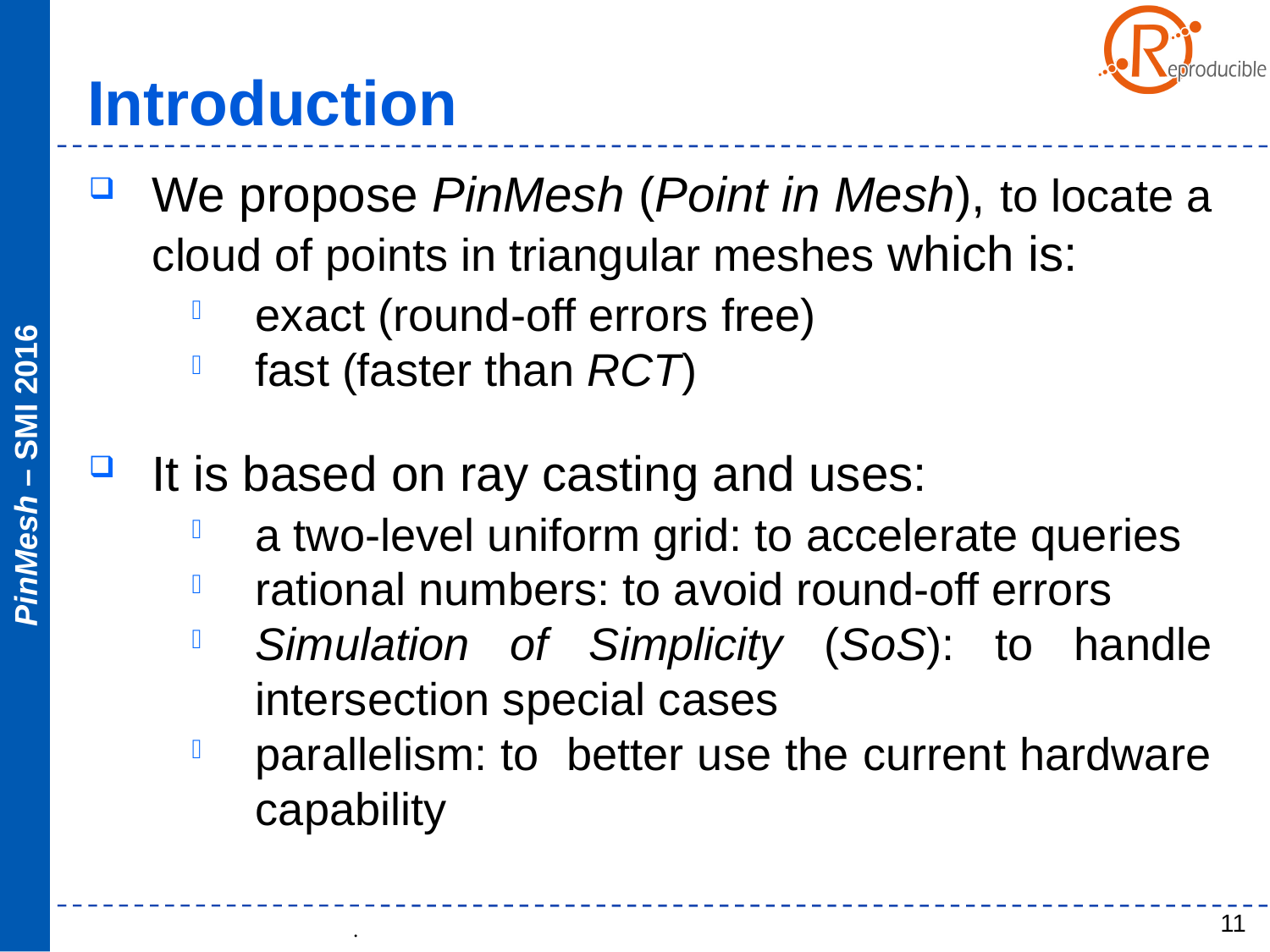

Introduction
We propose PinMesh (Point in Mesh), to locate a cloud of points in triangular meshes which is:

exact (round-off errors free)
fast (faster than RCT)

It is based on ray casting and uses:

a two-level uniform grid: to accelerate queries
rational numbers: to avoid round-off errors
Simulation of Simplicity (SoS): to handle intersection special cases
parallelism: to  better use the current hardware capability

11